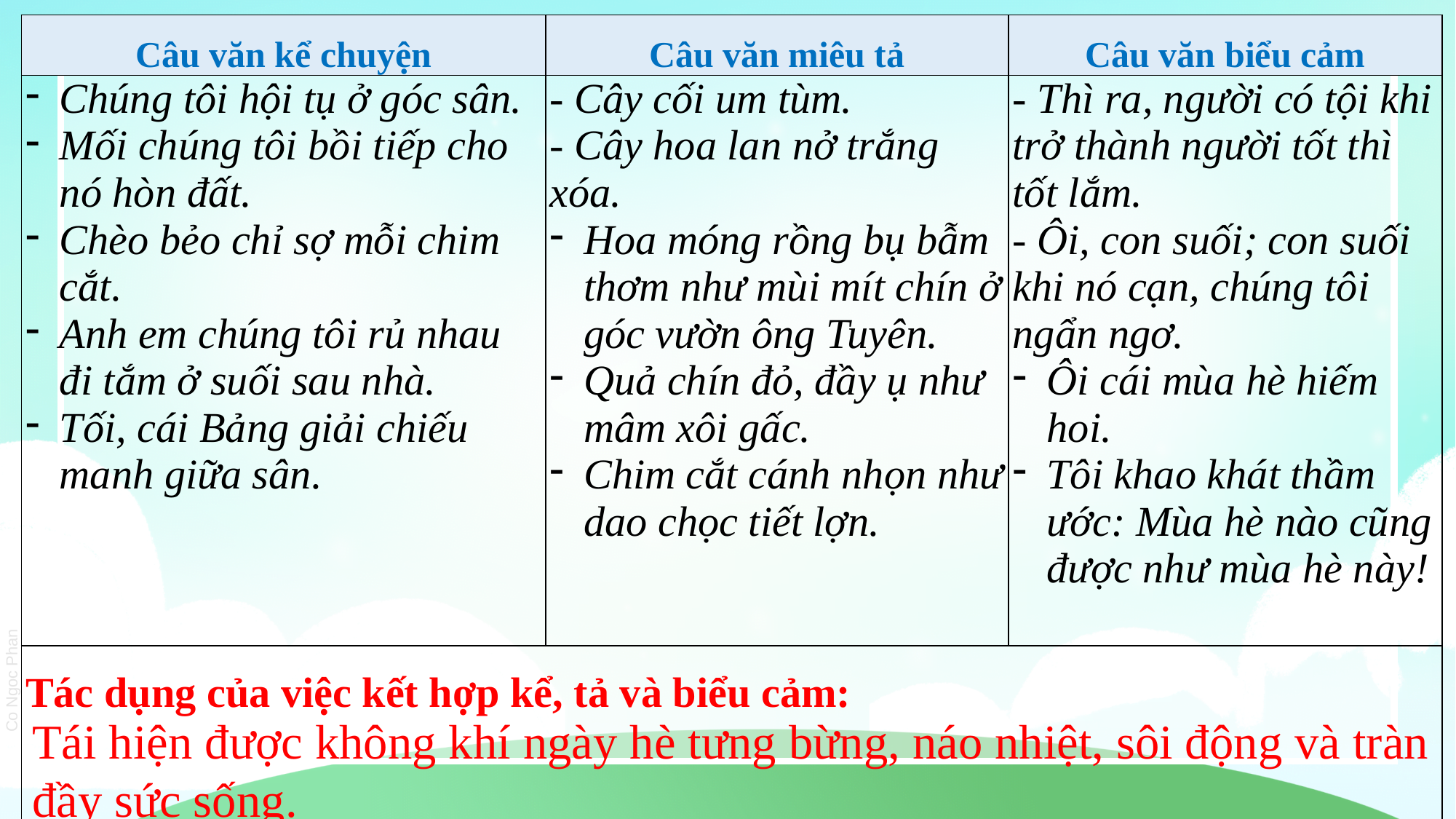

| Câu văn kể chuyện | Câu văn miêu tả | Câu văn biểu cảm |
| --- | --- | --- |
| Chúng tôi hội tụ ở góc sân. Mối chúng tôi bồi tiếp cho nó hòn đất. Chèo bẻo chỉ sợ mỗi chim cắt. Anh em chúng tôi rủ nhau đi tắm ở suối sau nhà. Tối, cái Bảng giải chiếu manh giữa sân. | - Cây cối um tùm. - Cây hoa lan nở trắng xóa. Hoa móng rồng bụ bẫm thơm như mùi mít chín ở góc vườn ông Tuyên. Quả chín đỏ, đầy ụ như mâm xôi gấc. Chim cắt cánh nhọn như dao chọc tiết lợn. | - Thì ra, người có tội khi trở thành người tốt thì tốt lắm. - Ôi, con suối; con suối khi nó cạn, chúng tôi ngẩn ngơ. Ôi cái mùa hè hiếm hoi. Tôi khao khát thầm ước: Mùa hè nào cũng được như mùa hè này! |
| Tác dụng của việc kết hợp kể, tả và biểu cảm: |  |  |
Tái hiện được không khí ngày hè tưng bừng, náo nhiệt, sôi động và tràn đầy sức sống.